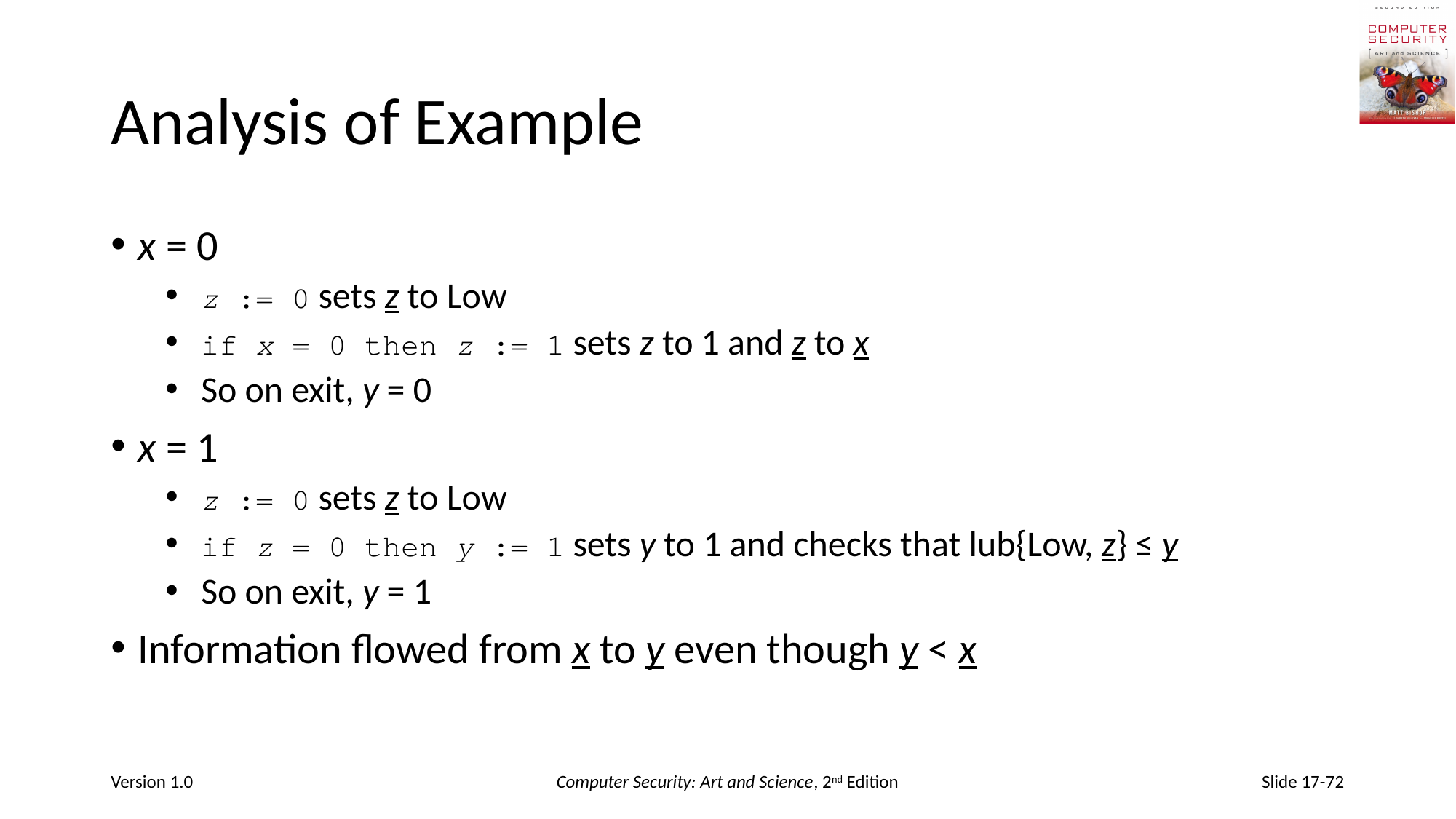

# Analysis of Example
x = 0
 z := 0 sets z to Low
 if x = 0 then z := 1 sets z to 1 and z to x
 So on exit, y = 0
x = 1
 z := 0 sets z to Low
 if z = 0 then y := 1 sets y to 1 and checks that lub{Low, z} ≤ y
 So on exit, y = 1
Information flowed from x to y even though y < x
Version 1.0
Computer Security: Art and Science, 2nd Edition
Slide 17-72